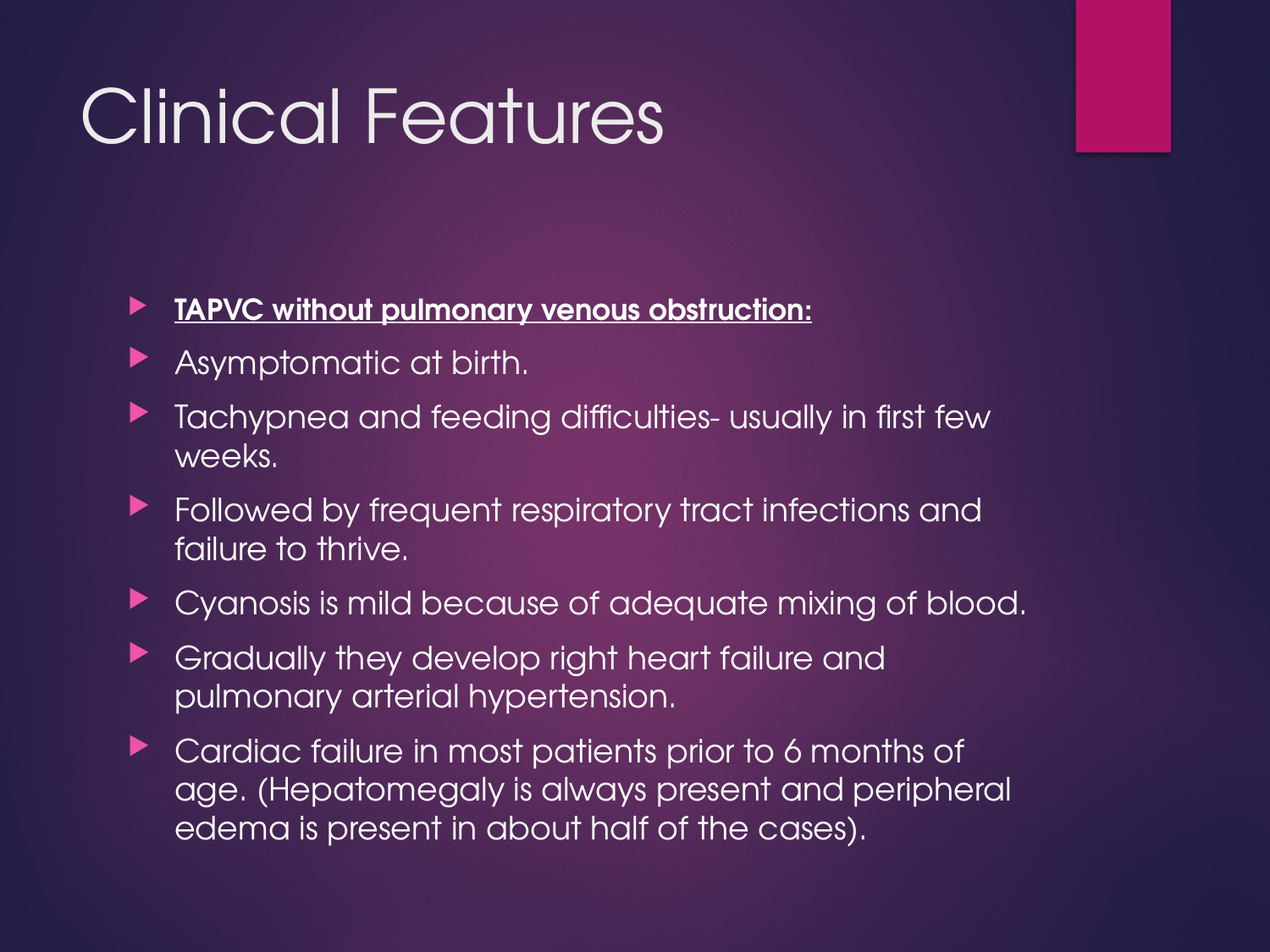

# Clinical Features
TAPVC without pulmonary venous obstruction:
Asymptomatic at birth.
Tachypnea and feeding difficulties- usually in first few weeks.
Followed by frequent respiratory tract infections and failure to thrive.
Cyanosis is mild because of adequate mixing of blood.
Gradually they develop right heart failure and pulmonary arterial hypertension.
Cardiac failure in most patients prior to 6 months of age. (Hepatomegaly is always present and peripheral edema is present in about half of the cases).